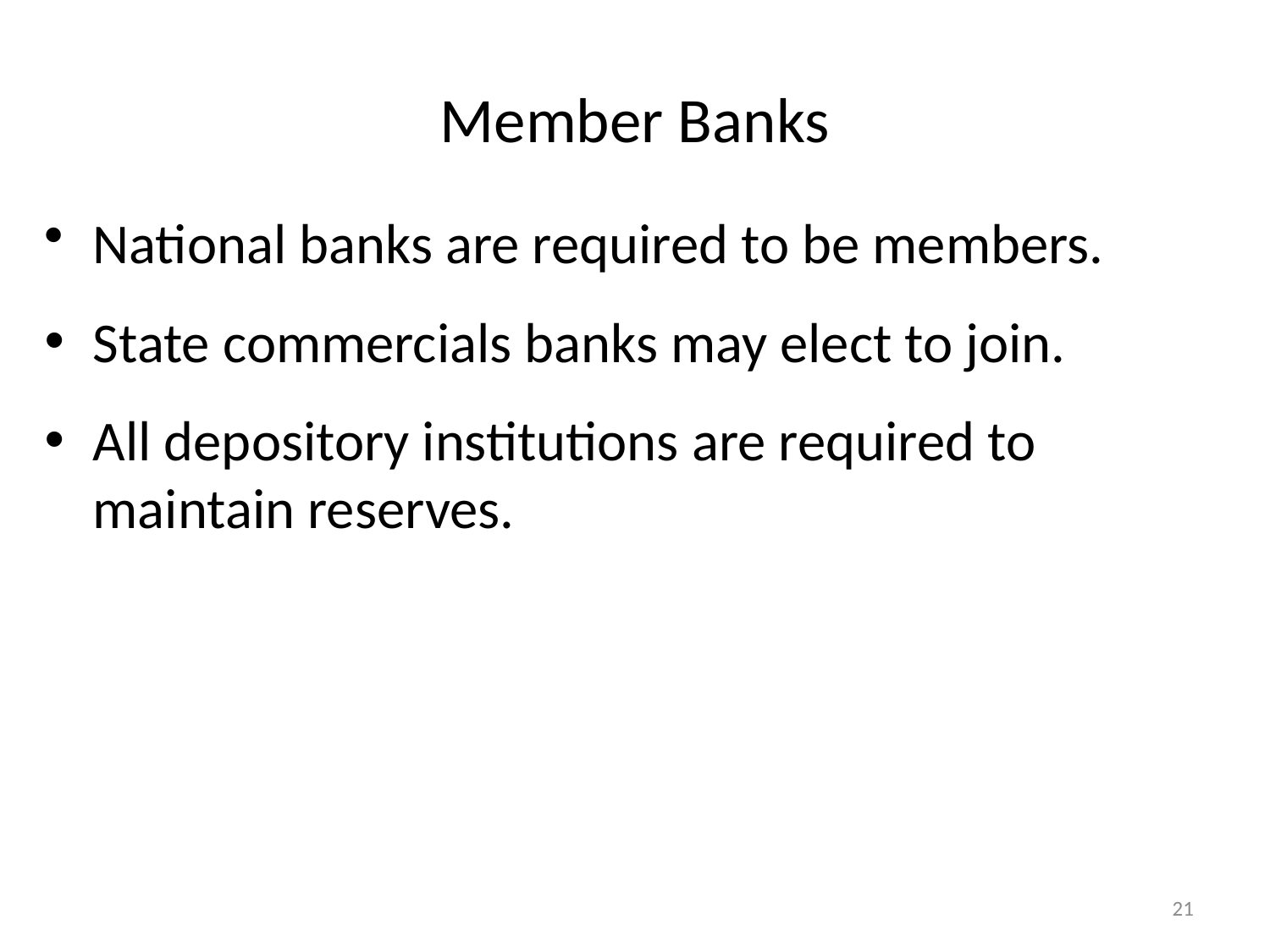

# Member Banks
National banks are required to be members.

State commercials banks may elect to join.

All depository institutions are required to maintain reserves.
21